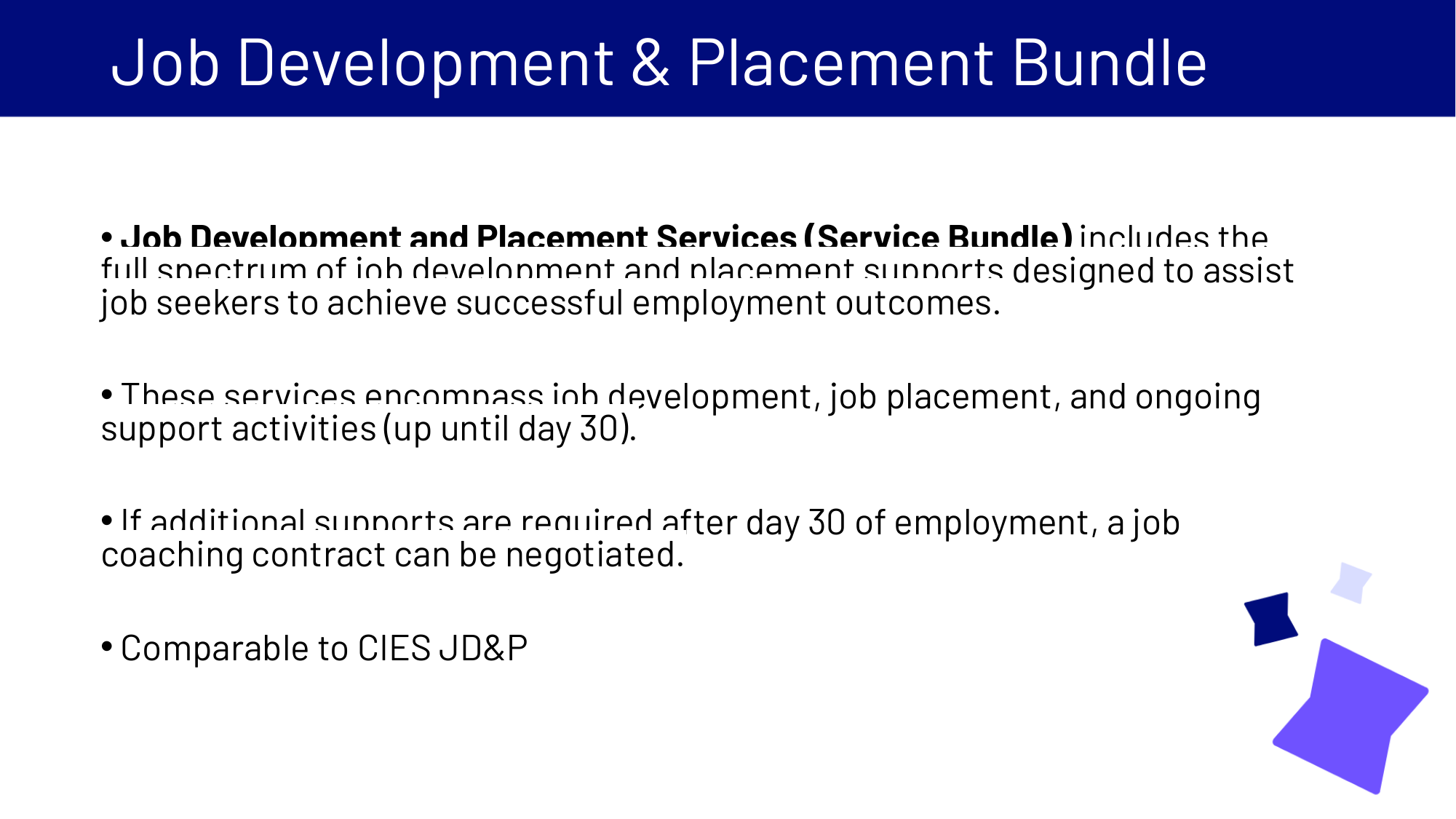

# Job Development & Placement Bundle​
 Job Development and Placement Services (Service Bundle) includes the     full spectrum of job development and placement supports designed to assist job seekers to achieve successful employment outcomes. ​

 These services encompass job development, job placement, and ongoing support activities (up until day 30).​

 If additional supports are required after day 30 of employment, a job coaching contract can be negotiated.​

 Comparable to CIES JD&P ​
​